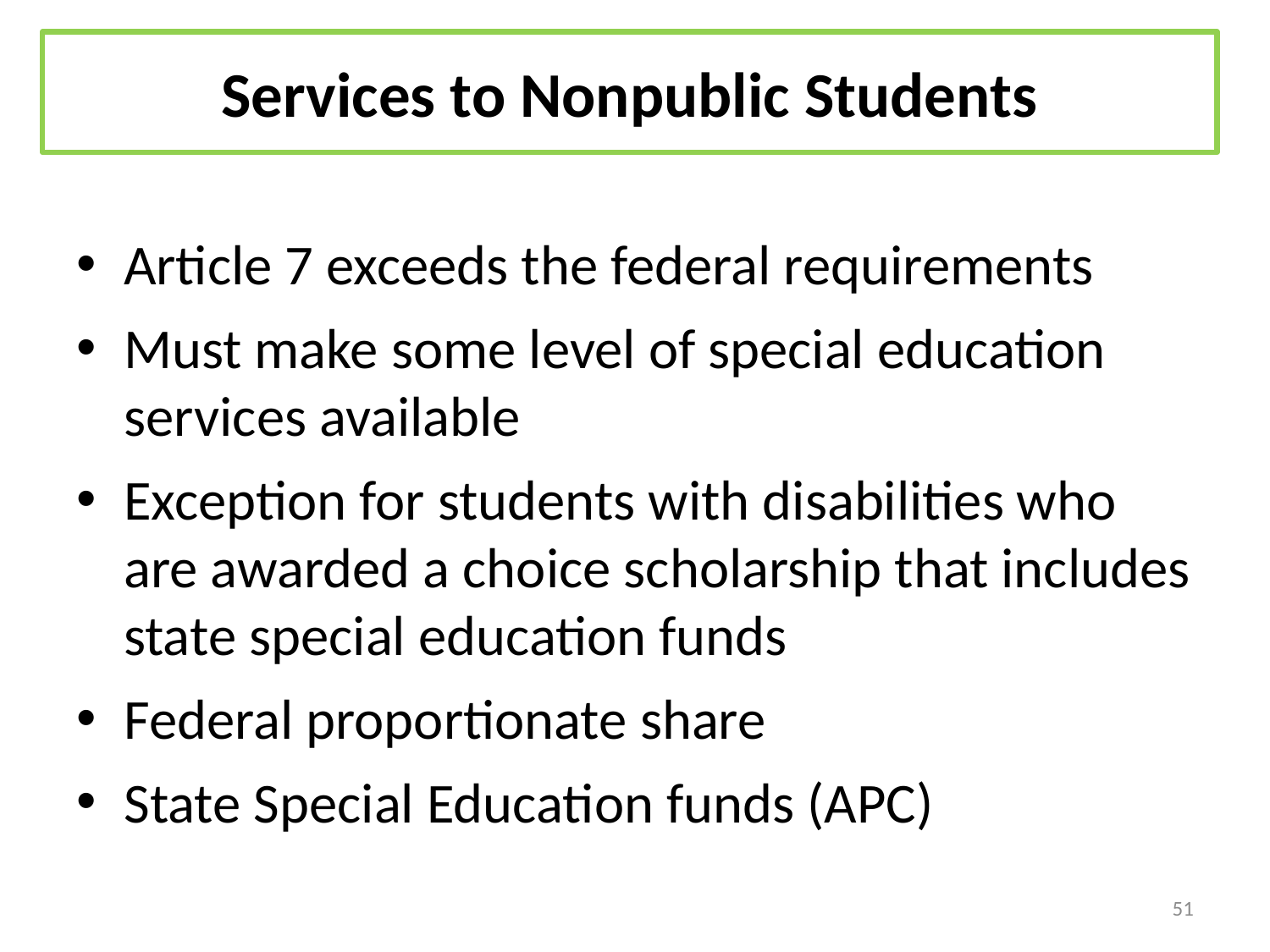

# Services to Nonpublic Students
Article 7 exceeds the federal requirements
Must make some level of special education services available
Exception for students with disabilities who are awarded a choice scholarship that includes state special education funds
Federal proportionate share
State Special Education funds (APC)
51